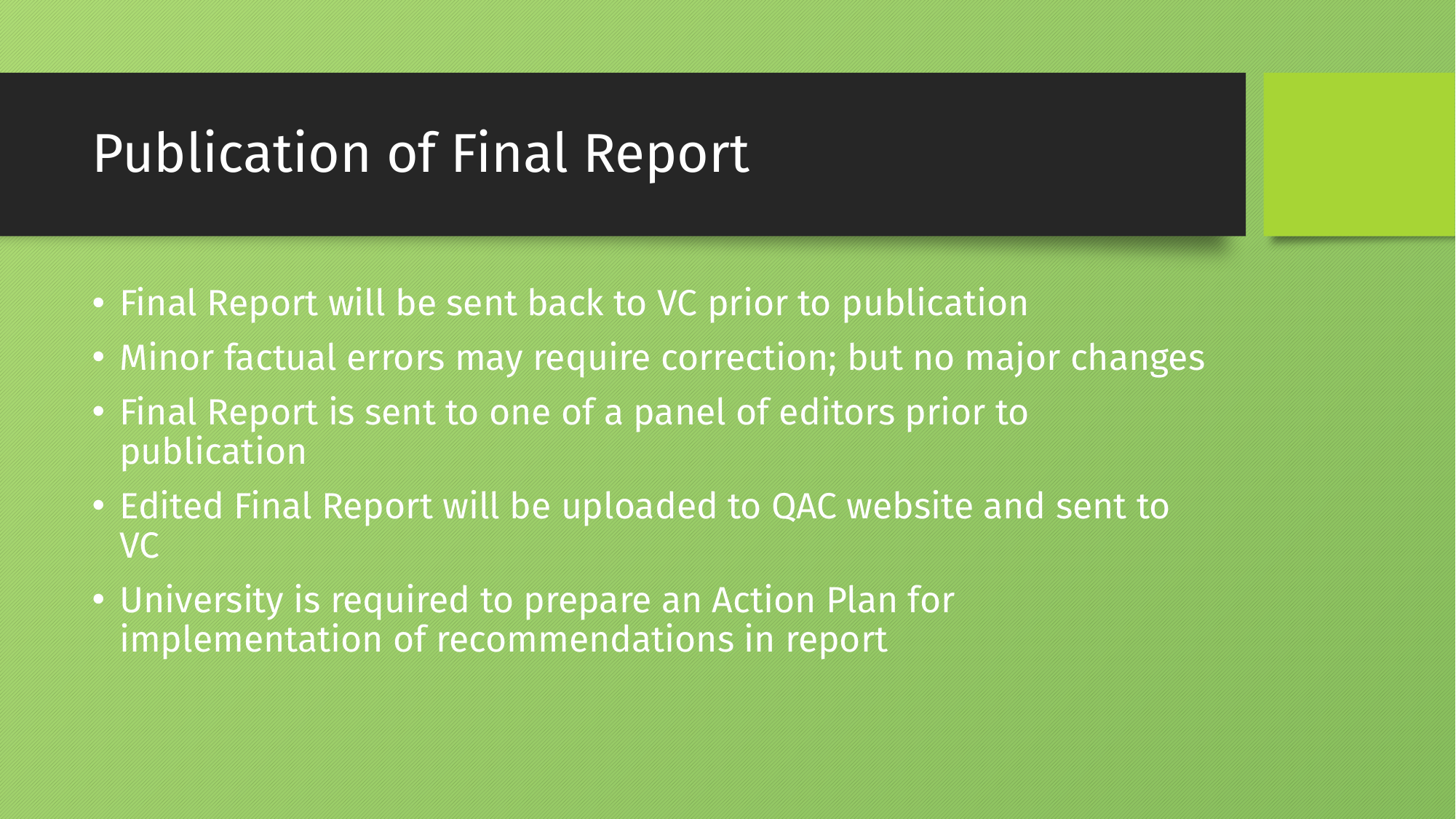

# Publication of Final Report
Final Report will be sent back to VC prior to publication
Minor factual errors may require correction; but no major changes
Final Report is sent to one of a panel of editors prior to publication
Edited Final Report will be uploaded to QAC website and sent to VC
University is required to prepare an Action Plan for implementation of recommendations in report